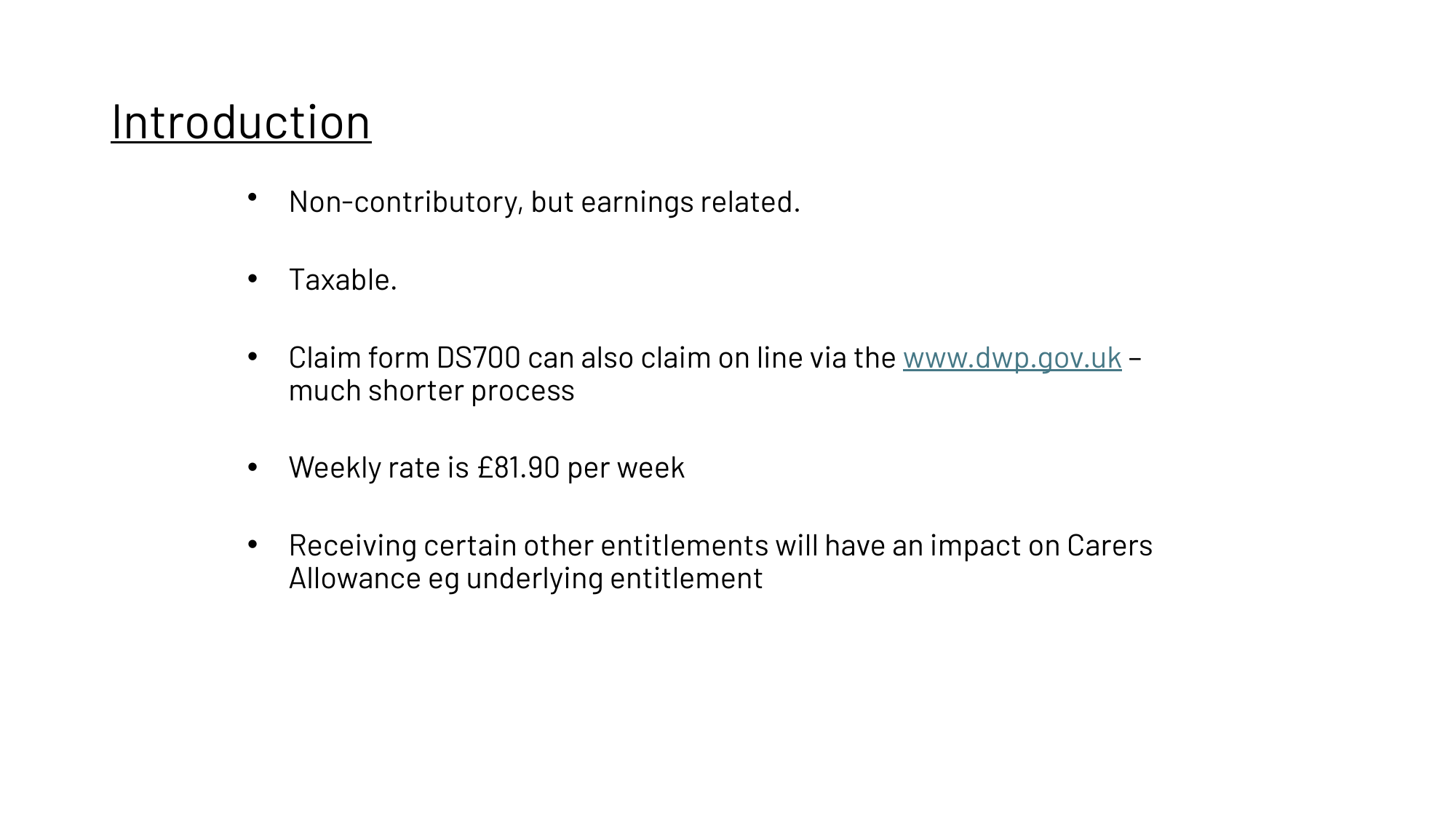

# Introduction
Non-contributory, but earnings related.

Taxable.

Claim form DS700 can also claim on line via the www.dwp.gov.uk – much shorter process

Weekly rate is £81.90 per week

Receiving certain other entitlements will have an impact on Carers Allowance eg underlying entitlement